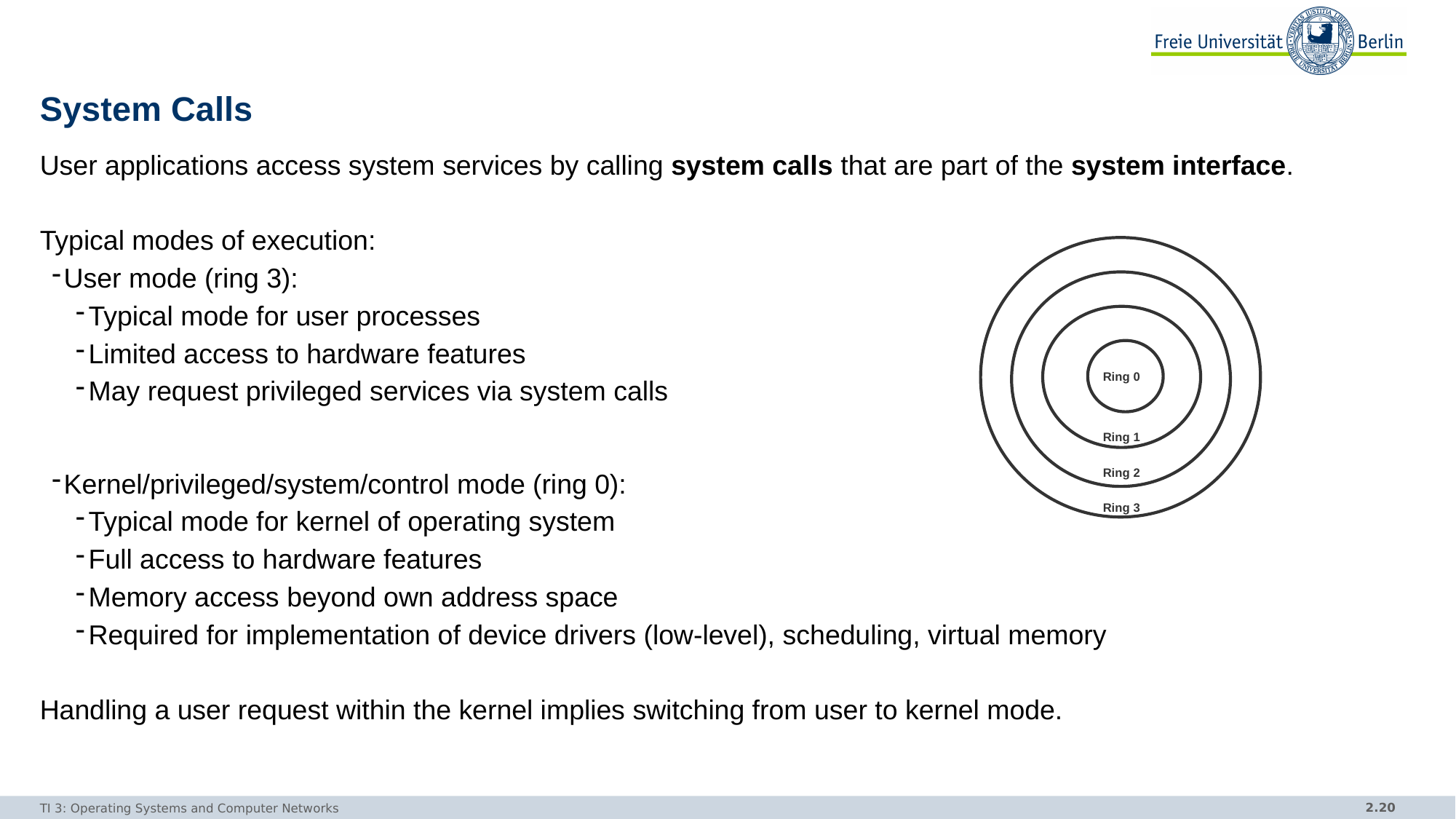

# System Calls
User applications access system services by calling system calls that are part of the system interface.

Typical modes of execution:
User mode (ring 3):
Typical mode for user processes
Limited access to hardware features
May request privileged services via system calls

Kernel/privileged/system/control mode (ring 0):
Typical mode for kernel of operating system
Full access to hardware features
Memory access beyond own address space
Required for implementation of device drivers (low-level), scheduling, virtual memory

Handling a user request within the kernel implies switching from user to kernel mode.

Ring 0
Ring 1
Ring 2
Ring 3
TI 3: Operating Systems and Computer Networks